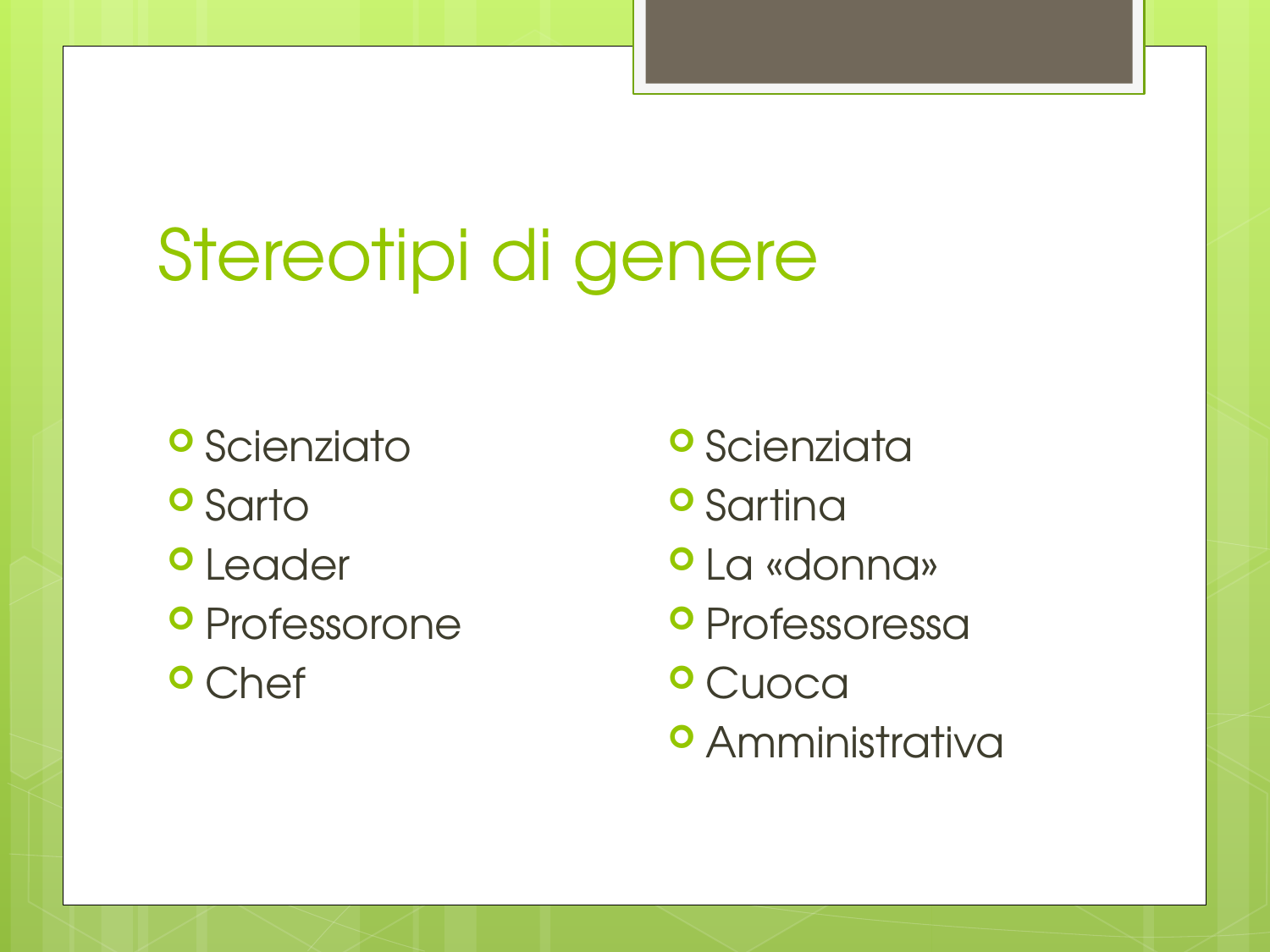

# Stereotipi di genere

Scienziato
Sarto
Leader
Professorone
Chef

Scienziata
Sartina
La «donna»
Professoressa
Cuoca
Amministrativa